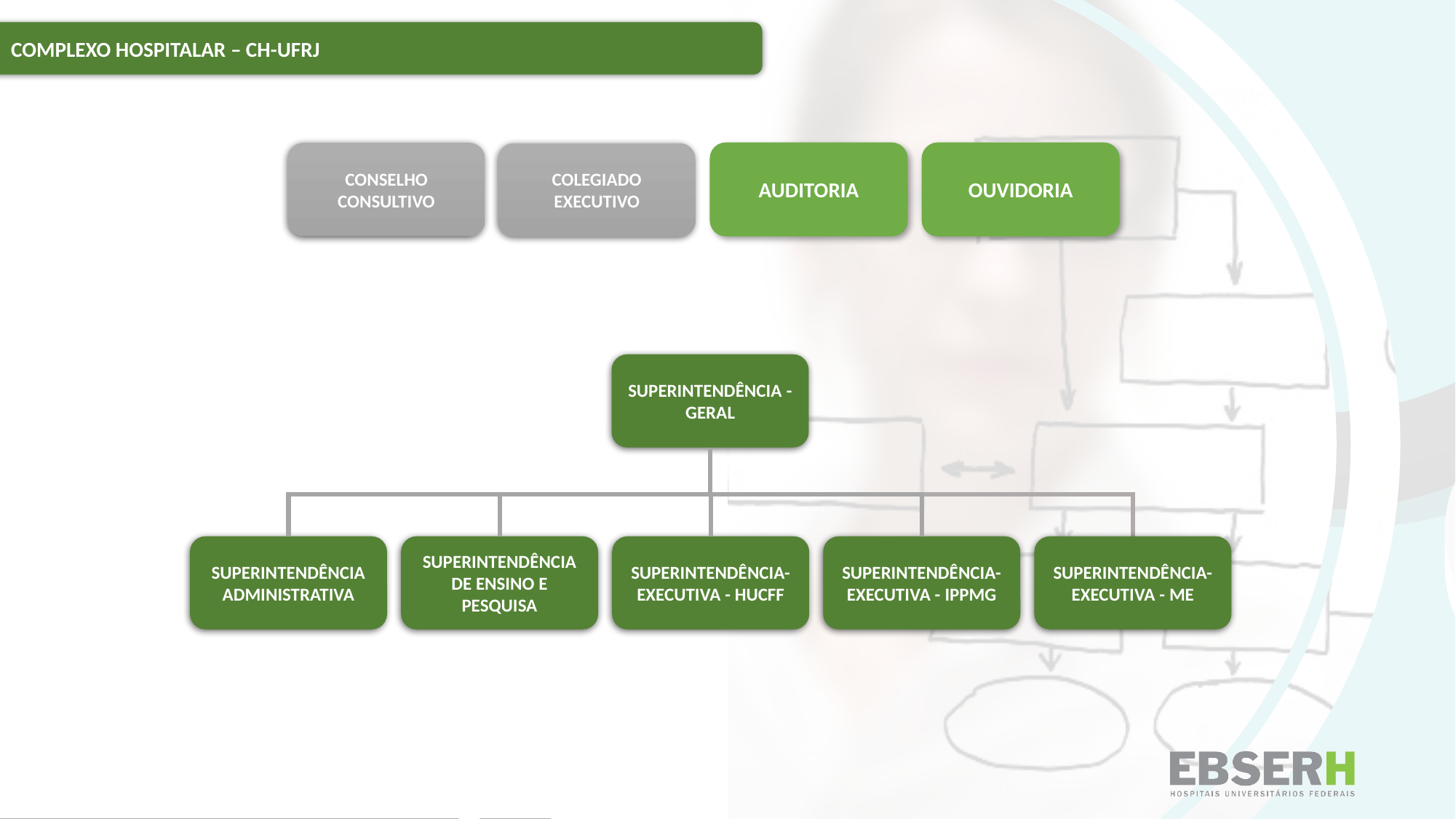

COMPLEXO HOSPITALAR – CH-UFRJ
OUVIDORIA
AUDITORIA
CONSELHO CONSULTIVO
COLEGIADO EXECUTIVO
SUPERINTENDÊNCIA - GERAL
SUPERINTENDÊNCIA ADMINISTRATIVA
SUPERINTENDÊNCIA DE ENSINO E PESQUISA
SUPERINTENDÊNCIA-EXECUTIVA - HUCFF
SUPERINTENDÊNCIA-EXECUTIVA - IPPMG
SUPERINTENDÊNCIA-EXECUTIVA - ME